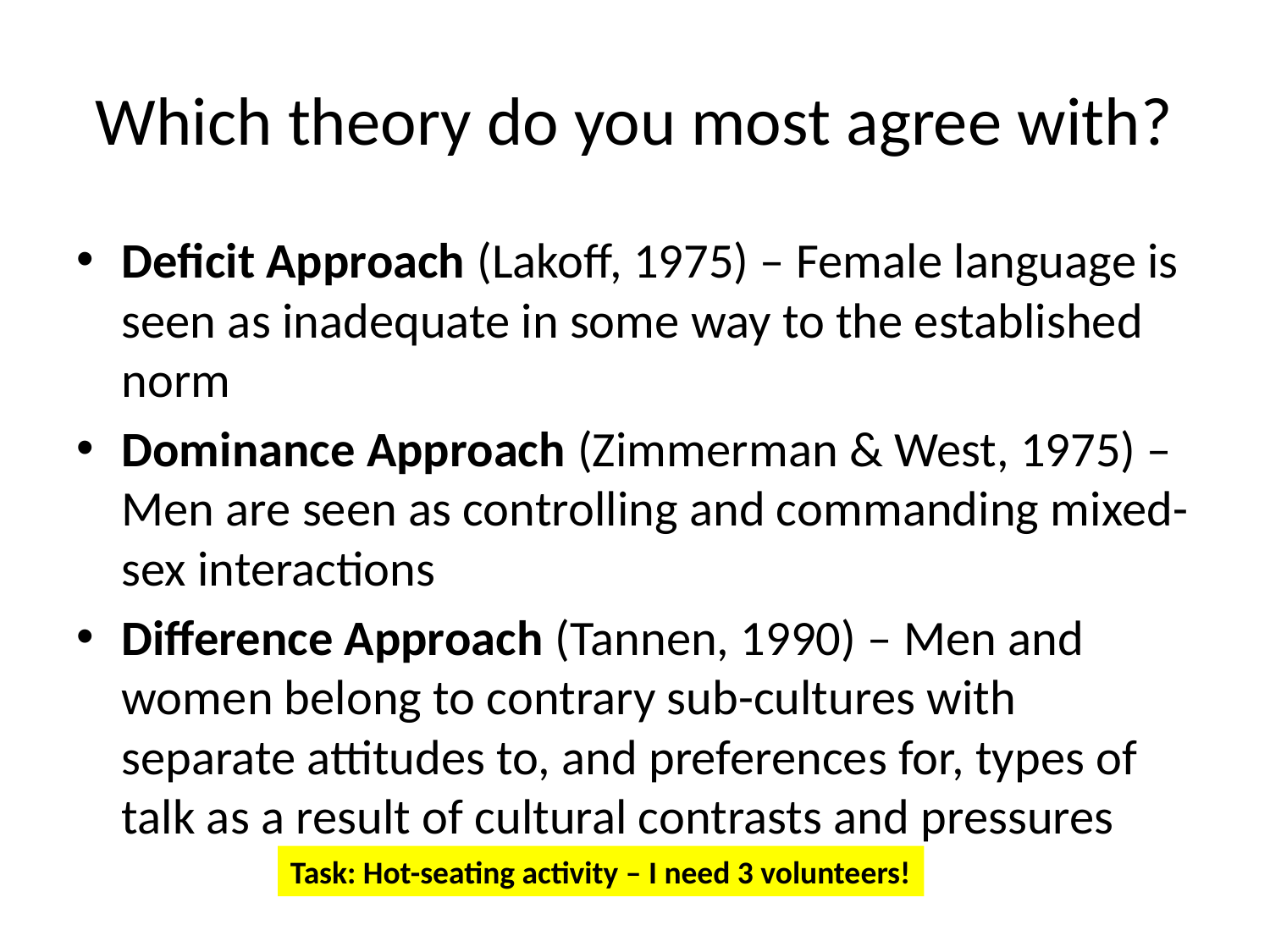

# Which theory do you most agree with?
Deficit Approach (Lakoff, 1975) – Female language is seen as inadequate in some way to the established norm
Dominance Approach (Zimmerman & West, 1975) – Men are seen as controlling and commanding mixed-sex interactions
Difference Approach (Tannen, 1990) – Men and women belong to contrary sub-cultures with separate attitudes to, and preferences for, types of talk as a result of cultural contrasts and pressures
Task: Hot-seating activity – I need 3 volunteers!